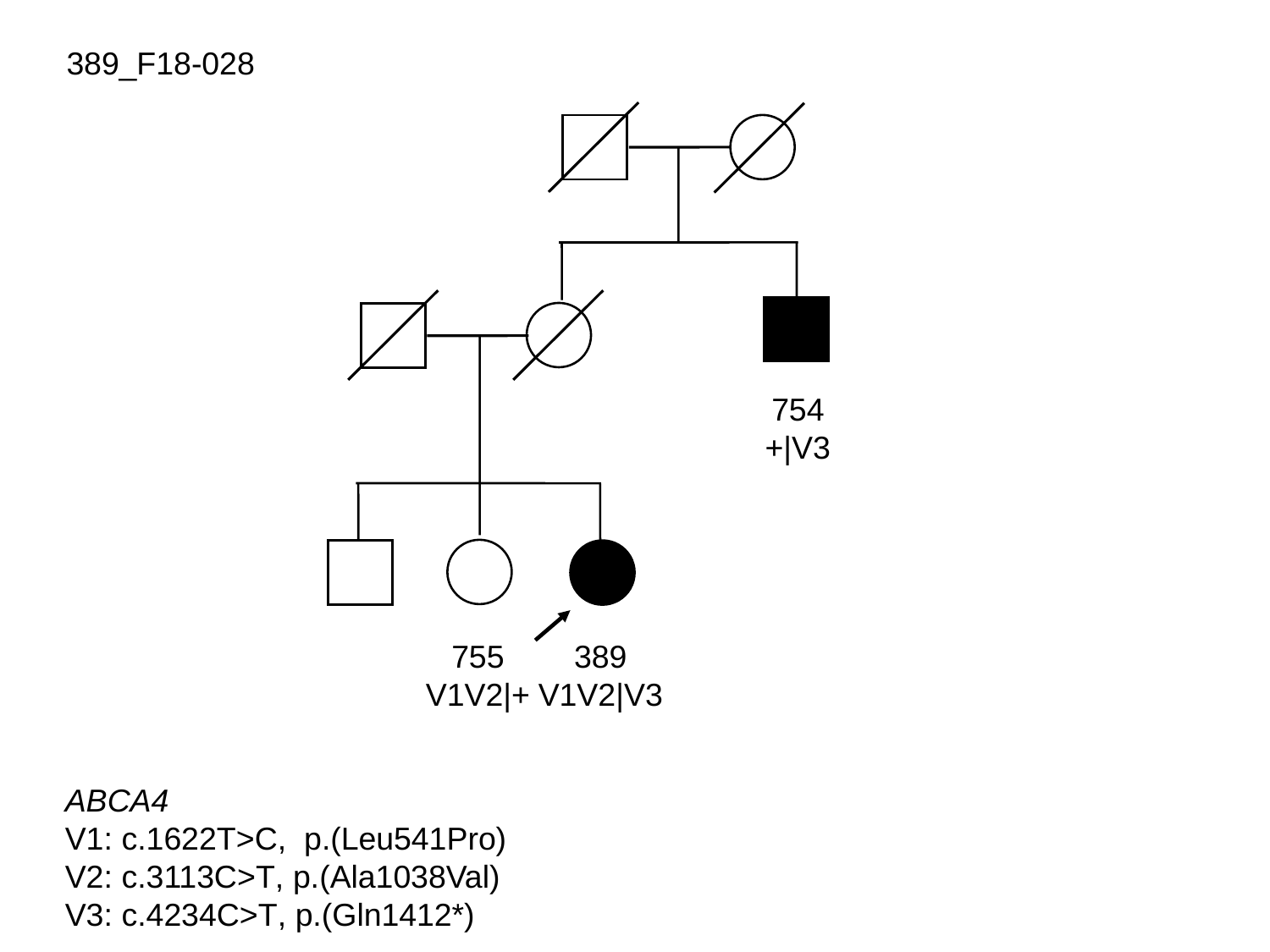

389_F18-028

754
+|V3

389
V1V2|V3
755
V1V2|+
ABCA4
V1: c.1622T>C,  p.(Leu541Pro)
V2: c.3113C>T, p.(Ala1038Val)
V3: c.4234C>T, p.(Gln1412*)